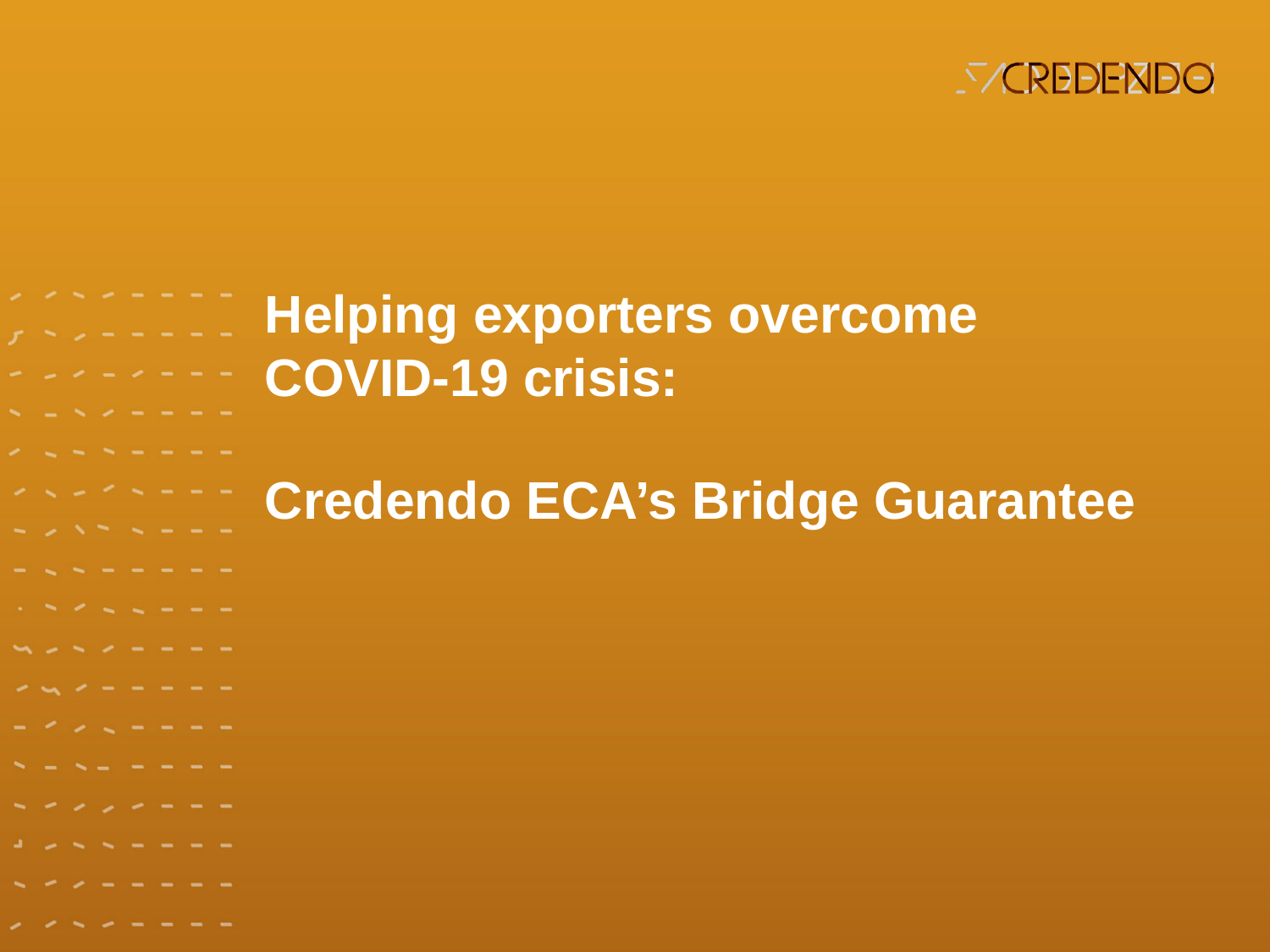

Helping exporters overcome COVID-19 crisis:
Credendo ECA’s Bridge Guarantee